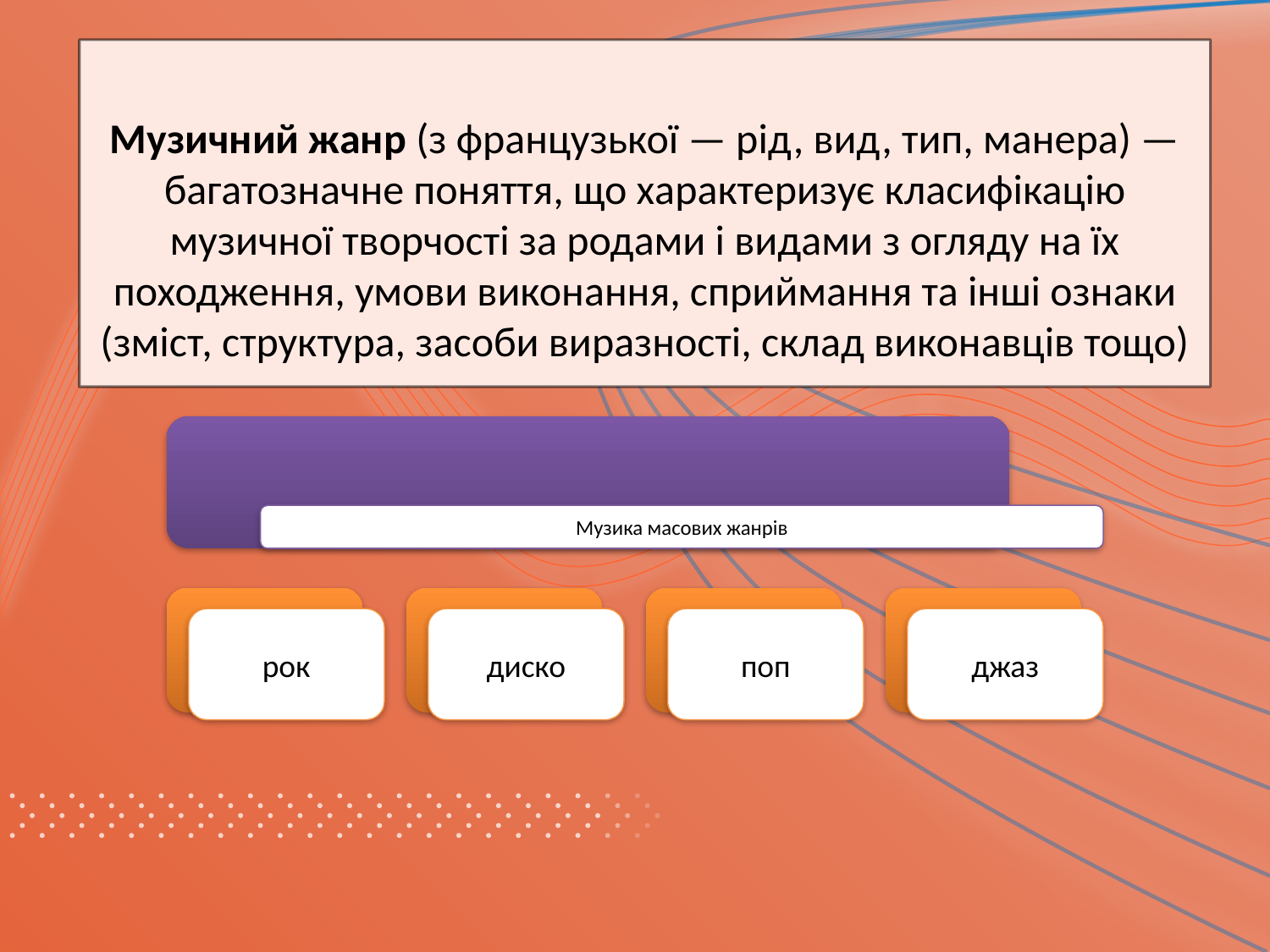

# Музичний жанр (з французької — рід, вид, тип, манера) — багатозначне поняття, що характеризує класифікацію музичної творчості за родами і видами з огляду на їх походження, умови виконання, сприймання та інші ознаки (зміст, структура, засоби виразності, склад виконавців тощо)

Музика масових жанрів
рок
поп
диско
джаз